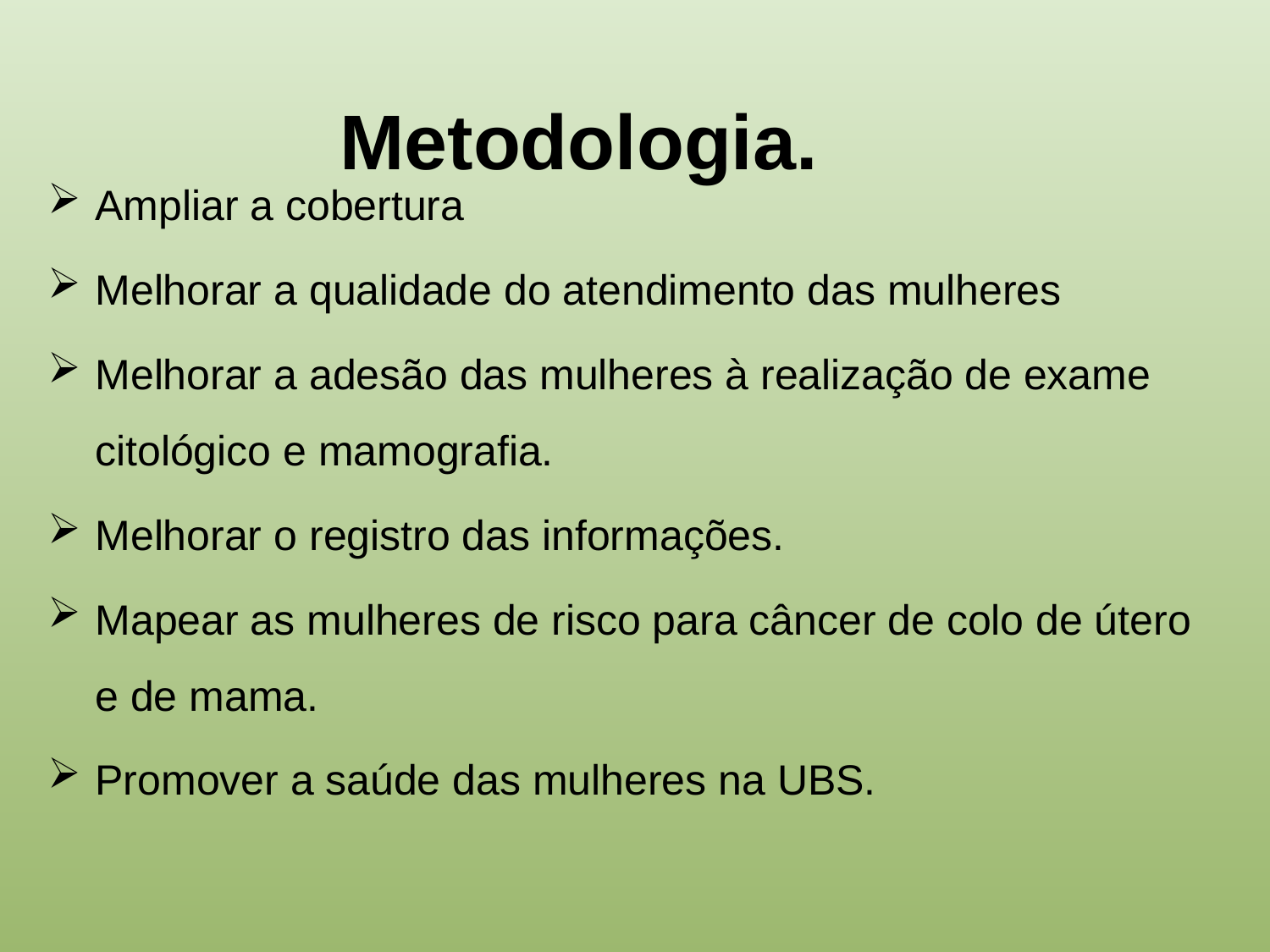

# Metodologia.
Ampliar a cobertura
Melhorar a qualidade do atendimento das mulheres
Melhorar a adesão das mulheres à realização de exame citológico e mamografia.
Melhorar o registro das informações.
Mapear as mulheres de risco para câncer de colo de útero e de mama.
Promover a saúde das mulheres na UBS.